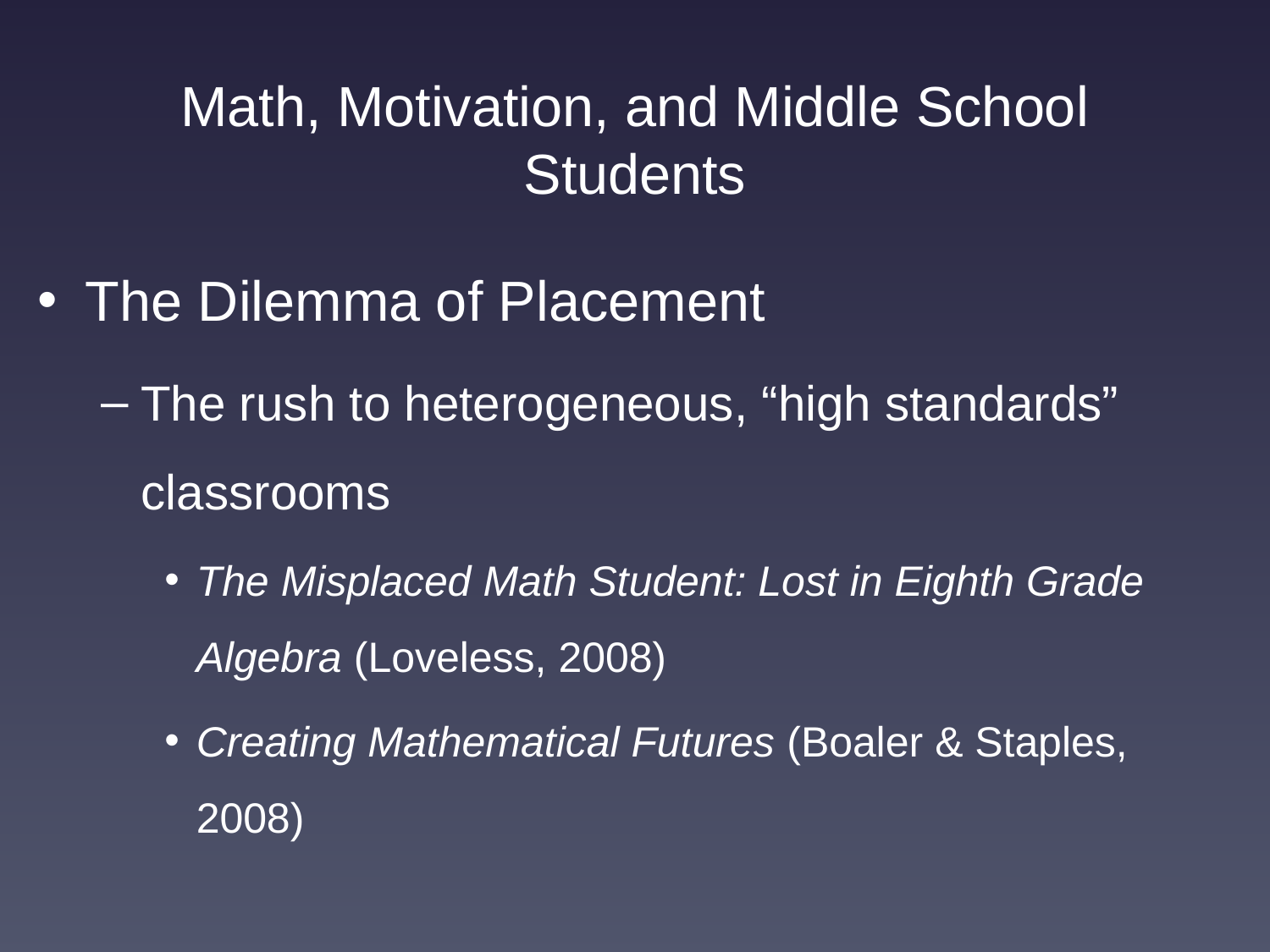

# Math, Motivation, and Middle School Students
The Dilemma of Placement
The rush to heterogeneous, “high standards” classrooms
The Misplaced Math Student: Lost in Eighth Grade Algebra (Loveless, 2008)
Creating Mathematical Futures (Boaler & Staples, 2008)